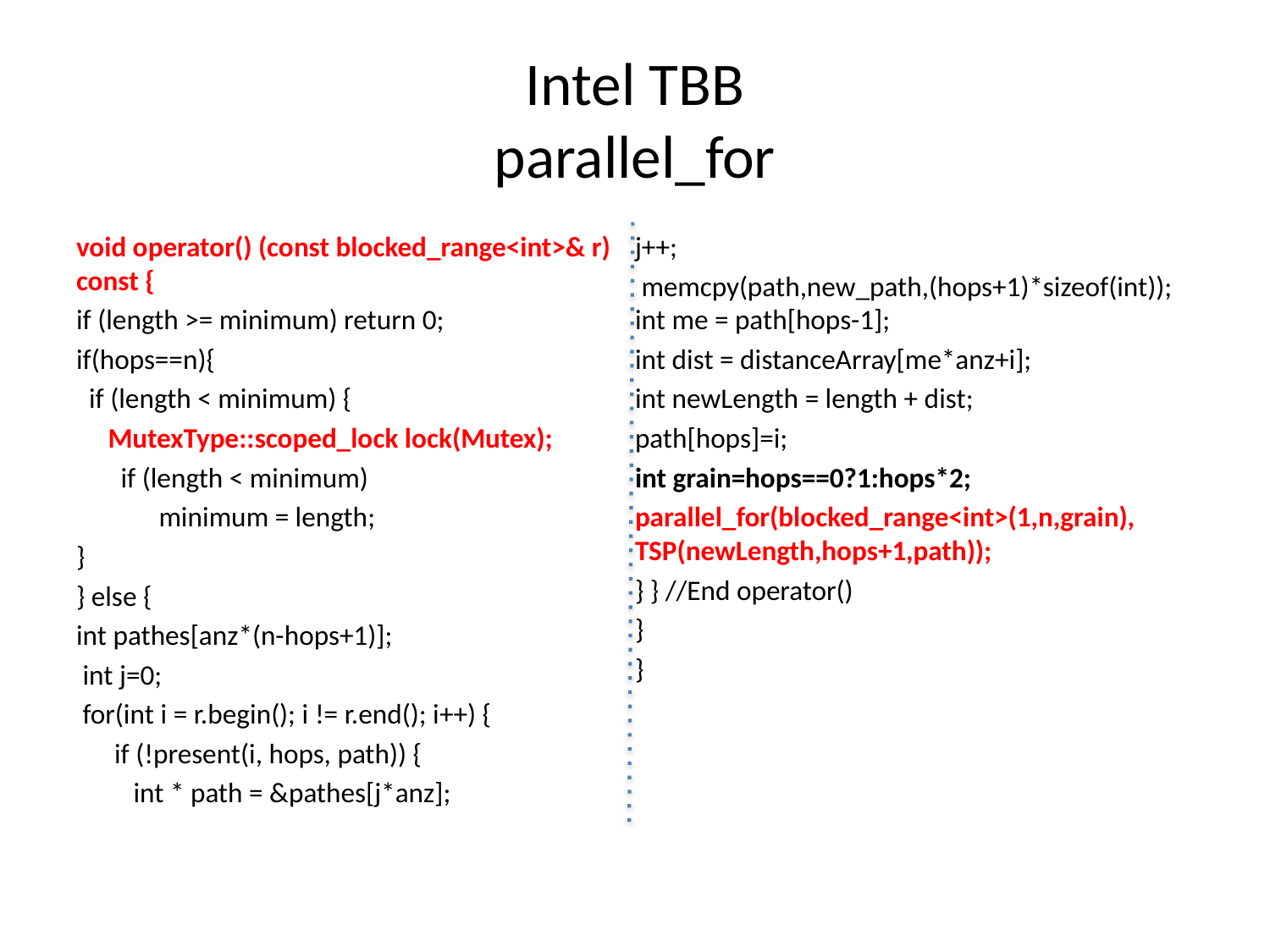

# Intel TBB parallel_for
void operator() (const blocked_range<int>& r) const {
if (length >= minimum) return 0;
if(hops==n){
  if (length < minimum) {
     MutexType::scoped_lock lock(Mutex);
       if (length < minimum)
             minimum = length;
}
} else {
int pathes[anz*(n-hops+1)];
 int j=0;
 for(int i = r.begin(); i != r.end(); i++) {
      if (!present(i, hops, path)) {
         int * path = &pathes[j*anz];
j++;
 memcpy(path,new_path,(hops+1)*sizeof(int)); int me = path[hops-1];
int dist = distanceArray[me*anz+i];
int newLength = length + dist;
path[hops]=i;
int grain=hops==0?1:hops*2;
parallel_for(blocked_range<int>(1,n,grain), TSP(newLength,hops+1,path));
} } //End operator()
}
}